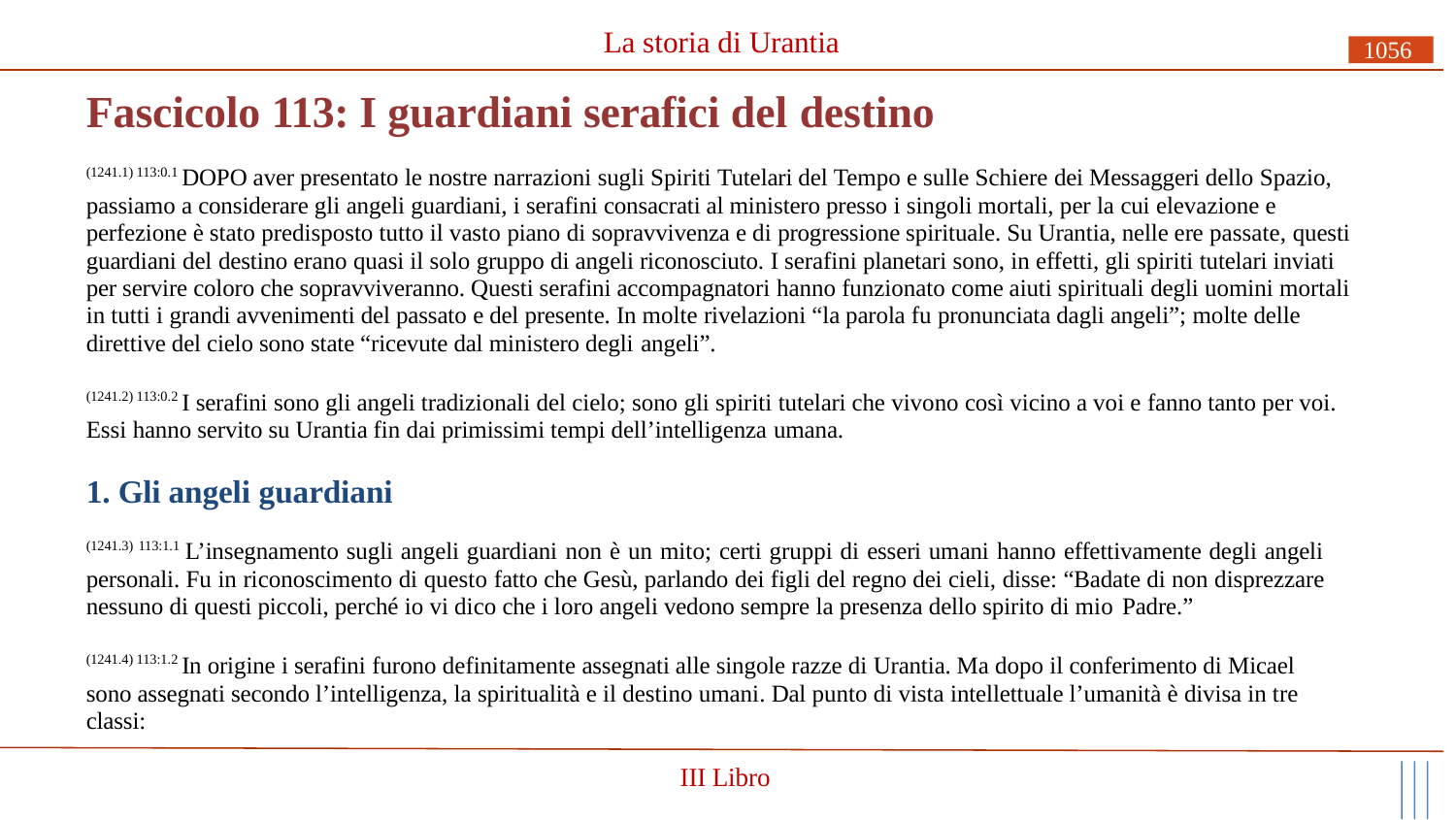

La storia di Urantia
1056

# Fascicolo 113: I guardiani serafici del destino
(1241.1) 113:0.1 DOPO aver presentato le nostre narrazioni sugli Spiriti Tutelari del Tempo e sulle Schiere dei Messaggeri dello Spazio,  passiamo a considerare gli angeli guardiani, i serafini consacrati al ministero presso i singoli mortali, per la cui elevazione e  perfezione è stato predisposto tutto il vasto piano di sopravvivenza e di progressione spirituale. Su Urantia, nelle ere passate, questi  guardiani del destino erano quasi il solo gruppo di angeli riconosciuto. I serafini planetari sono, in effetti, gli spiriti tutelari inviati  per servire coloro che sopravviveranno. Questi serafini accompagnatori hanno funzionato come aiuti spirituali degli uomini mortali  in tutti i grandi avvenimenti del passato e del presente. In molte rivelazioni “la parola fu pronunciata dagli angeli”; molte delle  direttive del cielo sono state “ricevute dal ministero degli angeli”.

(1241.2) 113:0.2 I serafini sono gli angeli tradizionali del cielo; sono gli spiriti tutelari che vivono così vicino a voi e fanno tanto per voi.  Essi hanno servito su Urantia fin dai primissimi tempi dell’intelligenza umana.

1. Gli angeli guardiani
(1241.3) 113:1.1 L’insegnamento sugli angeli guardiani non è un mito; certi gruppi di esseri umani hanno effettivamente degli angeli  personali. Fu in riconoscimento di questo fatto che Gesù, parlando dei figli del regno dei cieli, disse: “Badate di non disprezzare  nessuno di questi piccoli, perché io vi dico che i loro angeli vedono sempre la presenza dello spirito di mio Padre.”

(1241.4) 113:1.2 In origine i serafini furono definitamente assegnati alle singole razze di Urantia. Ma dopo il conferimento di Micael  sono assegnati secondo l’intelligenza, la spiritualità e il destino umani. Dal punto di vista intellettuale l’umanità è divisa in tre  classi:

III Libro